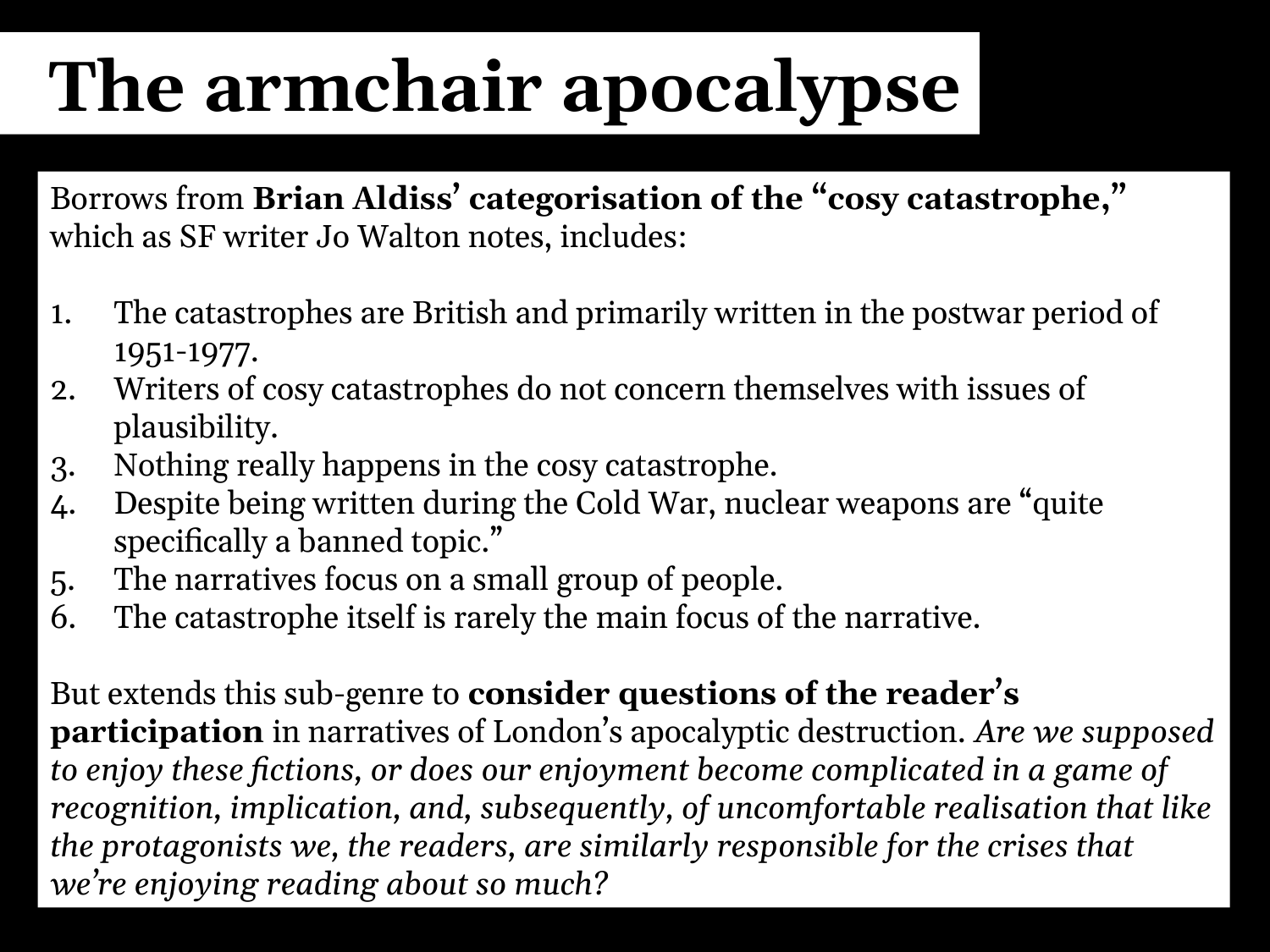

# The armchair apocalypse
Borrows from Brian Aldiss’ categorisation of the “cosy catastrophe,” which as SF writer Jo Walton notes, includes:

The catastrophes are British and primarily written in the postwar period of 1951-1977.
Writers of cosy catastrophes do not concern themselves with issues of plausibility.
Nothing really happens in the cosy catastrophe.
Despite being written during the Cold War, nuclear weapons are “quite specifically a banned topic.”
The narratives focus on a small group of people.
The catastrophe itself is rarely the main focus of the narrative.

But extends this sub-genre to consider questions of the reader’s participation in narratives of London’s apocalyptic destruction. Are we supposed to enjoy these fictions, or does our enjoyment become complicated in a game of recognition, implication, and, subsequently, of uncomfortable realisation that like the protagonists we, the readers, are similarly responsible for the crises that we’re enjoying reading about so much?